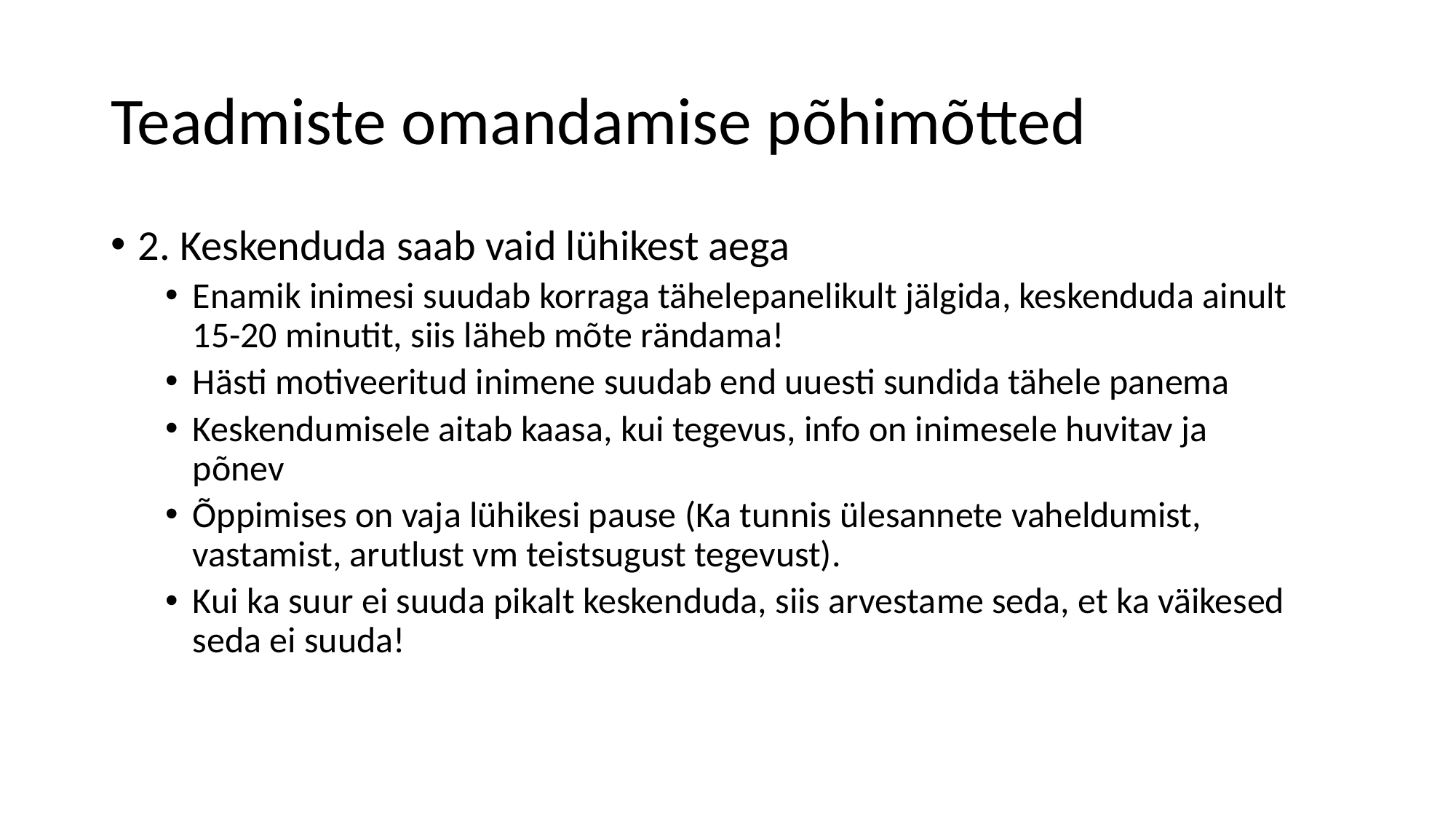

# Teadmiste omandamise põhimõtted
2. Keskenduda saab vaid lühikest aega
Enamik inimesi suudab korraga tähelepanelikult jälgida, keskenduda ainult 15-20 minutit, siis läheb mõte rändama!
Hästi motiveeritud inimene suudab end uuesti sundida tähele panema
Keskendumisele aitab kaasa, kui tegevus, info on inimesele huvitav ja põnev
Õppimises on vaja lühikesi pause (Ka tunnis ülesannete vaheldumist, vastamist, arutlust vm teistsugust tegevust).
Kui ka suur ei suuda pikalt keskenduda, siis arvestame seda, et ka väikesed seda ei suuda!